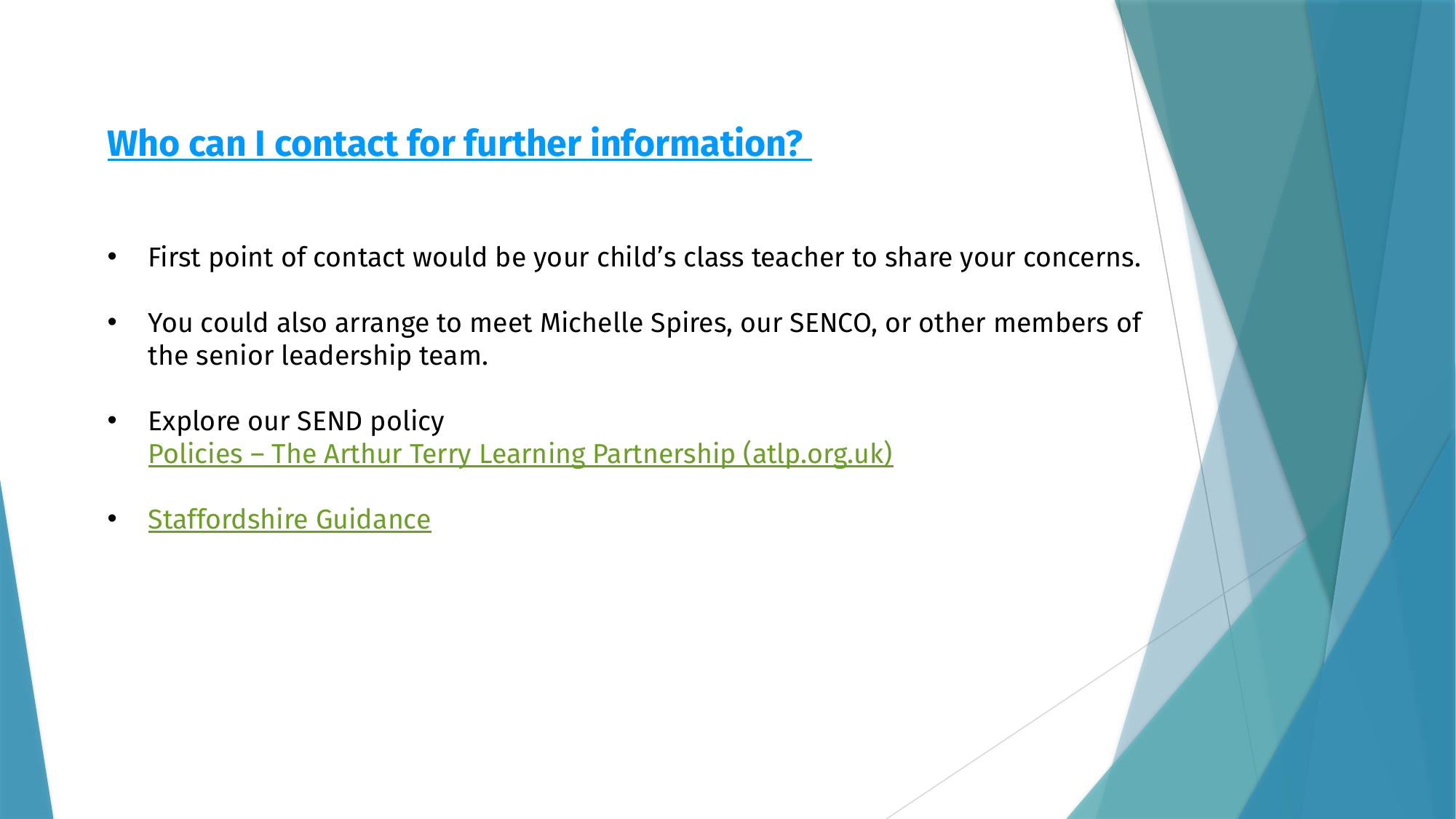

Who can I contact for further information?

First point of contact would be your child’s class teacher to share your concerns.

You could also arrange to meet Michelle Spires, our SENCO, or other members of the senior leadership team.

Explore our SEND policy Policies – The Arthur Terry Learning Partnership (atlp.org.uk)

Staffordshire Guidance